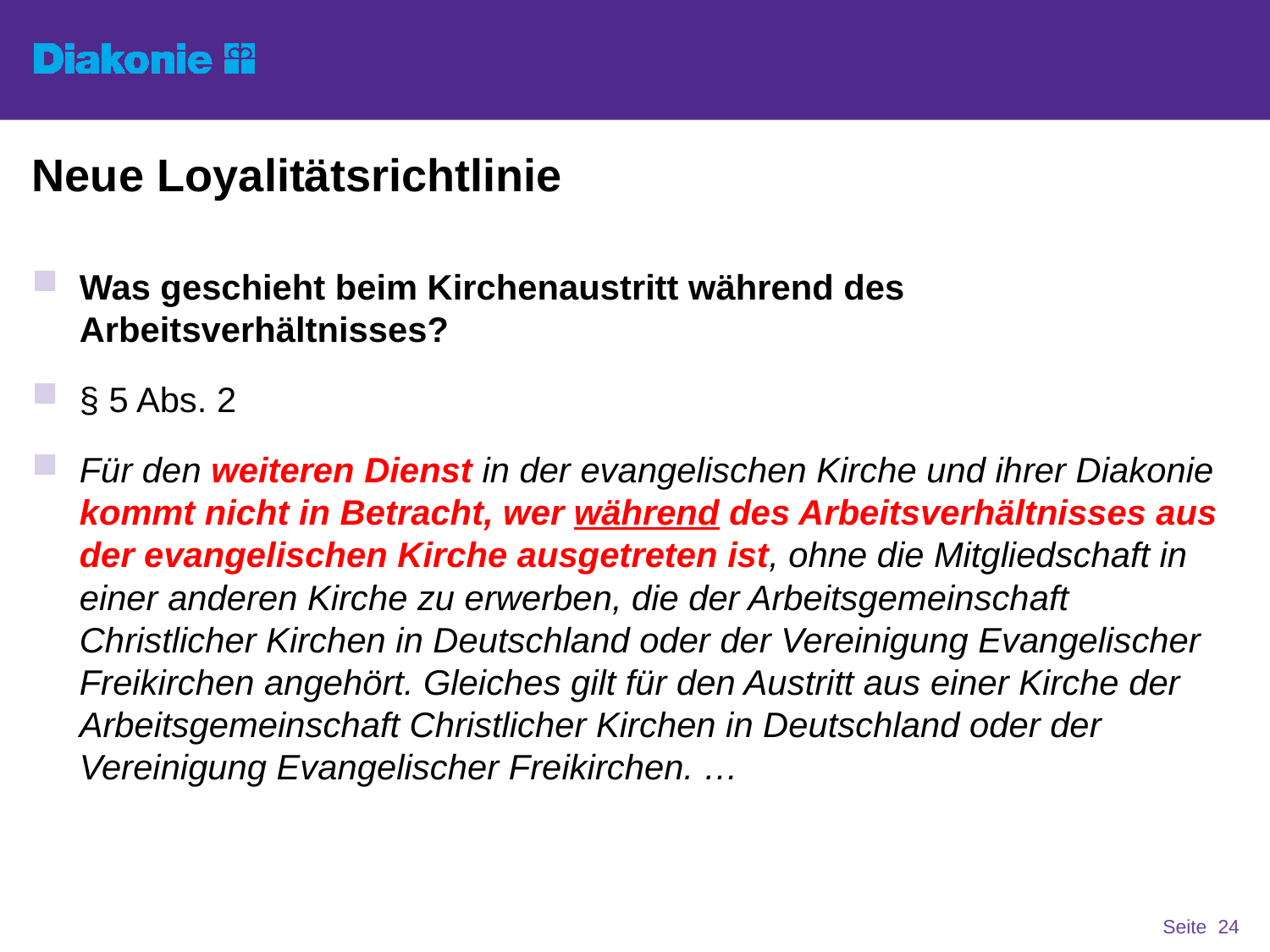

# Neue Loyalitätsrichtlinie
Was geschieht beim Kirchenaustritt während des Arbeitsverhältnisses?
§ 5 Abs. 2
Für den weiteren Dienst in der evangelischen Kirche und ihrer Diakonie kommt nicht in Betracht, wer während des Arbeitsverhältnisses aus der evangelischen Kirche ausgetreten ist, ohne die Mitgliedschaft in einer anderen Kirche zu erwerben, die der Arbeitsgemeinschaft Christlicher Kirchen in Deutschland oder der Vereinigung Evangelischer Freikirchen angehört. Gleiches gilt für den Austritt aus einer Kirche der Arbeitsgemeinschaft Christlicher Kirchen in Deutschland oder der Vereinigung Evangelischer Freikirchen. …

Seite  24